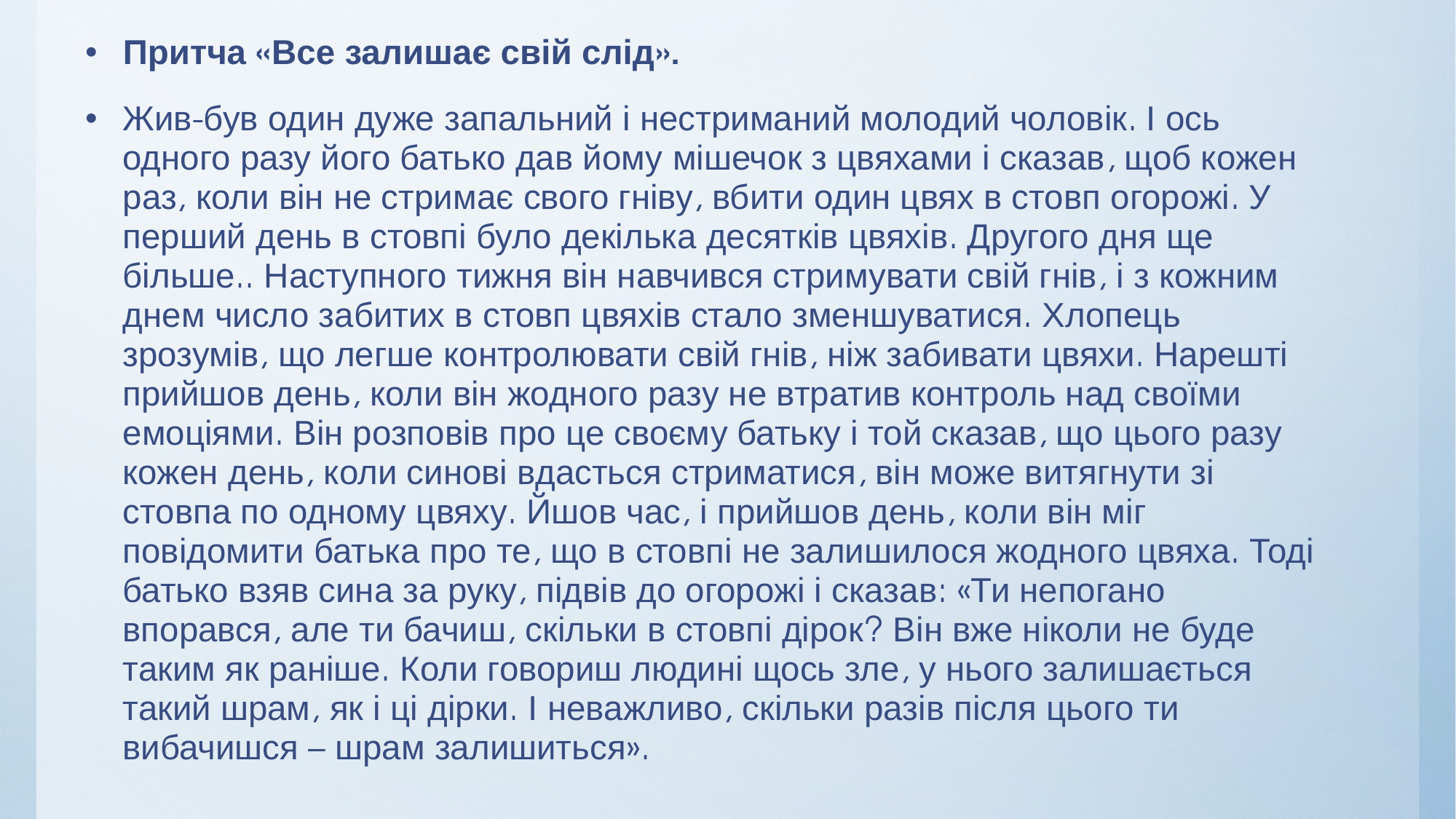

Притча «Все залишає свій слід».
Жив-був один дуже запальний і нестриманий молодий чоловік. І ось одного разу його батько дав йому мішечок з цвяхами і сказав, щоб кожен раз, коли він не стримає свого гніву, вбити один цвях в стовп огорожі. У перший день в стовпі було декілька десятків цвяхів. Другого дня ще більше.. Наступного тижня він навчився стримувати свій гнів, і з кожним днем число забитих в стовп цвяхів стало зменшуватися. Хлопець зрозумів, що легше контролювати свій гнів, ніж забивати цвяхи. Нарешті прийшов день, коли він жодного разу не втратив контроль над своїми емоціями. Він розповів про це своєму батьку і той сказав, що цього разу кожен день, коли синові вдасться стриматися, він може витягнути зі стовпа по одному цвяху. Йшов час, і прийшов день, коли він міг повідомити батька про те, що в стовпі не залишилося жодного цвяха. Тоді батько взяв сина за руку, підвів до огорожі і сказав: «Ти непогано впорався, але ти бачиш, скільки в стовпі дірок? Він вже ніколи не буде таким як раніше. Коли говориш людині щось зле, у нього залишається такий шрам, як і ці дірки. І неважливо, скільки разів після цього ти вибачишся – шрам залишиться».